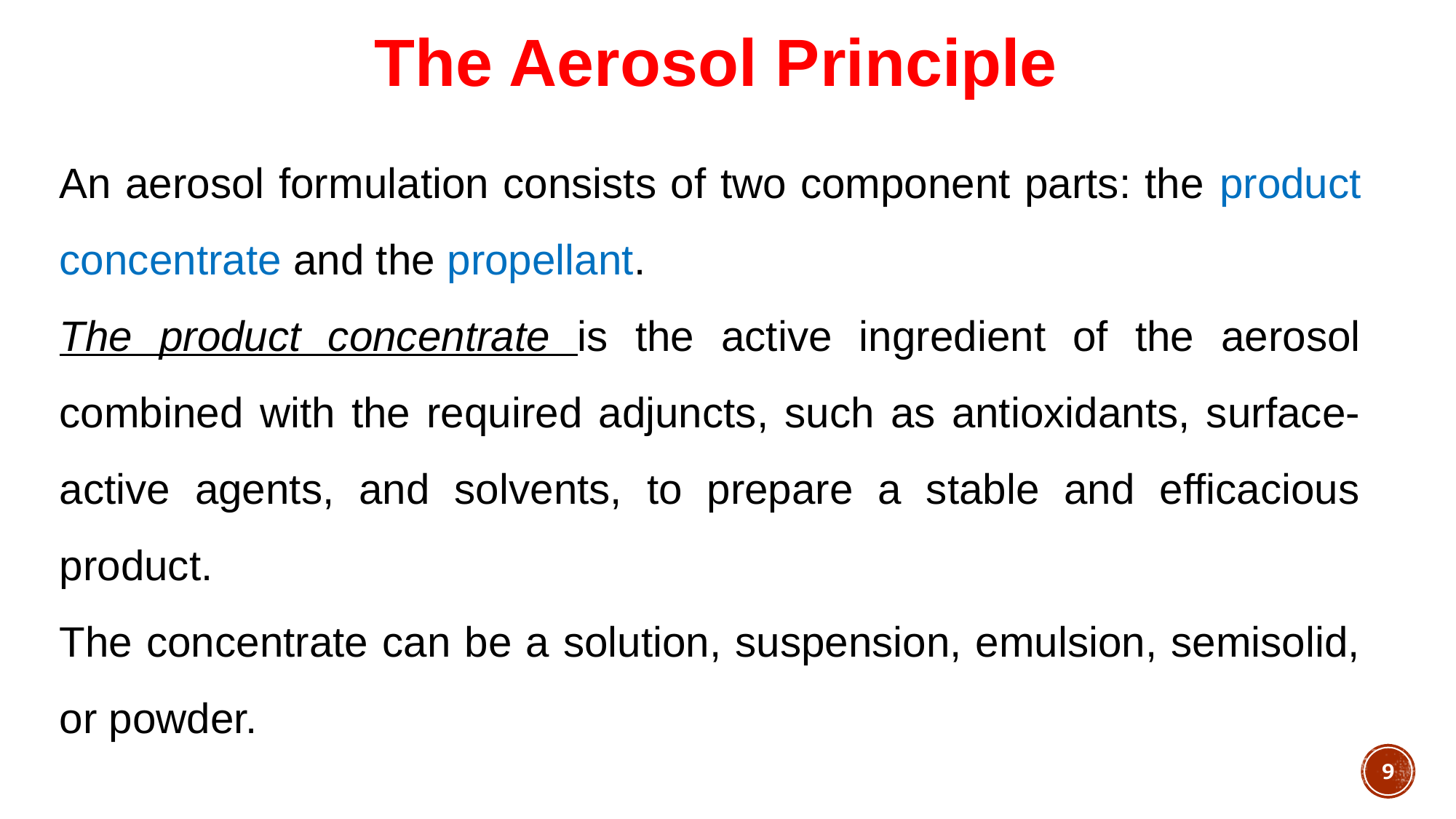

The Aerosol Principle
An aerosol formulation consists of two component parts: the product concentrate and the propellant.
The product concentrate is the active ingredient of the aerosol combined with the required adjuncts, such as antioxidants, surface-active agents, and solvents, to prepare a stable and efficacious product.
The concentrate can be a solution, suspension, emulsion, semisolid, or powder.
9